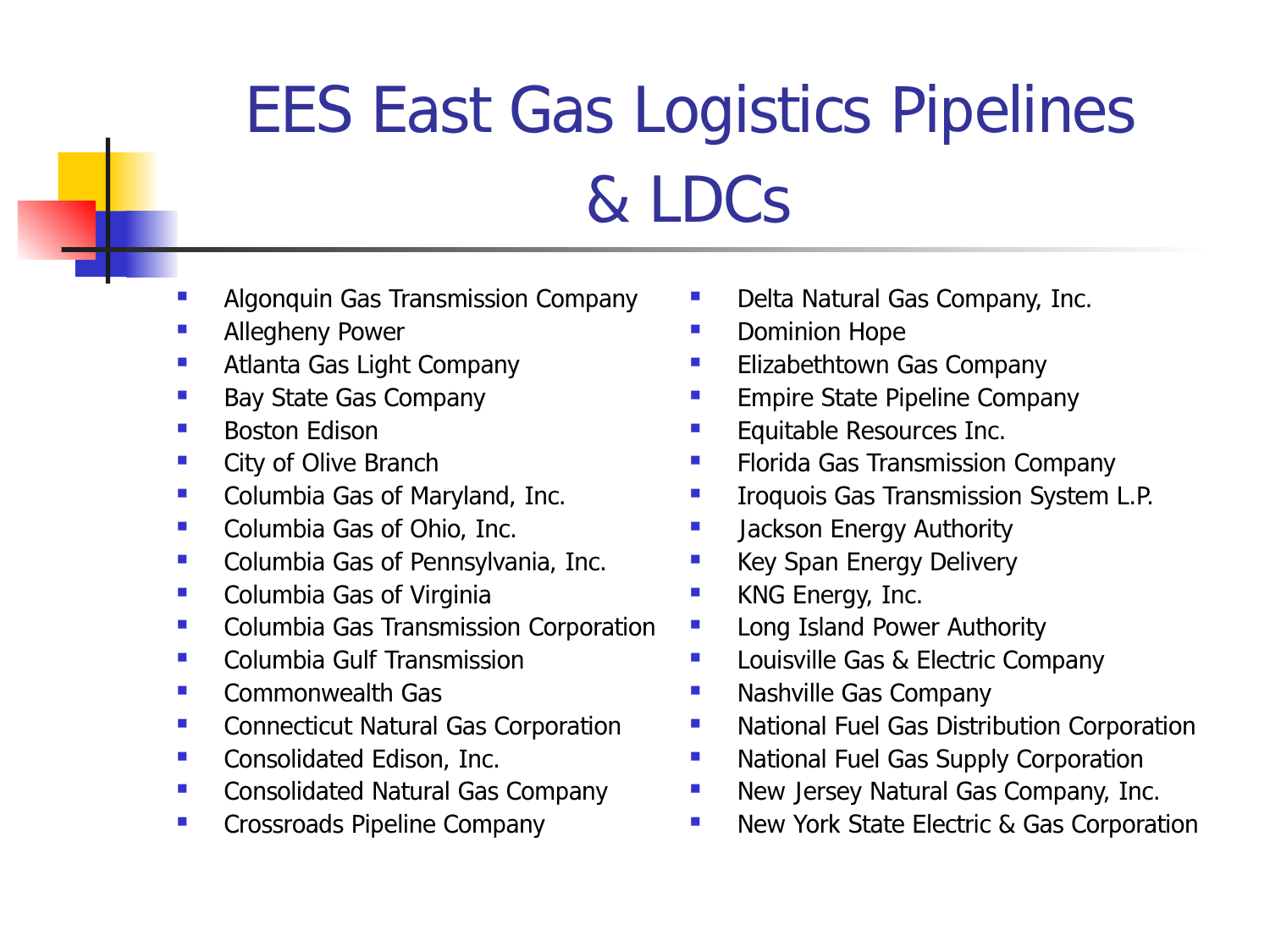

# EES East Gas Logistics Pipelines & LDCs
Algonquin Gas Transmission Company
Allegheny Power
Atlanta Gas Light Company
Bay State Gas Company
Boston Edison
City of Olive Branch
Columbia Gas of Maryland, Inc.
Columbia Gas of Ohio, Inc.
Columbia Gas of Pennsylvania, Inc.
Columbia Gas of Virginia
Columbia Gas Transmission Corporation
Columbia Gulf Transmission
Commonwealth Gas
Connecticut Natural Gas Corporation
Consolidated Edison, Inc.
Consolidated Natural Gas Company
Crossroads Pipeline Company
Delta Natural Gas Company, Inc.
Dominion Hope
Elizabethtown Gas Company
Empire State Pipeline Company
Equitable Resources Inc.
Florida Gas Transmission Company
Iroquois Gas Transmission System L.P.
Jackson Energy Authority
Key Span Energy Delivery
KNG Energy, Inc.
Long Island Power Authority
Louisville Gas & Electric Company
Nashville Gas Company
National Fuel Gas Distribution Corporation
National Fuel Gas Supply Corporation
New Jersey Natural Gas Company, Inc.
New York State Electric & Gas Corporation